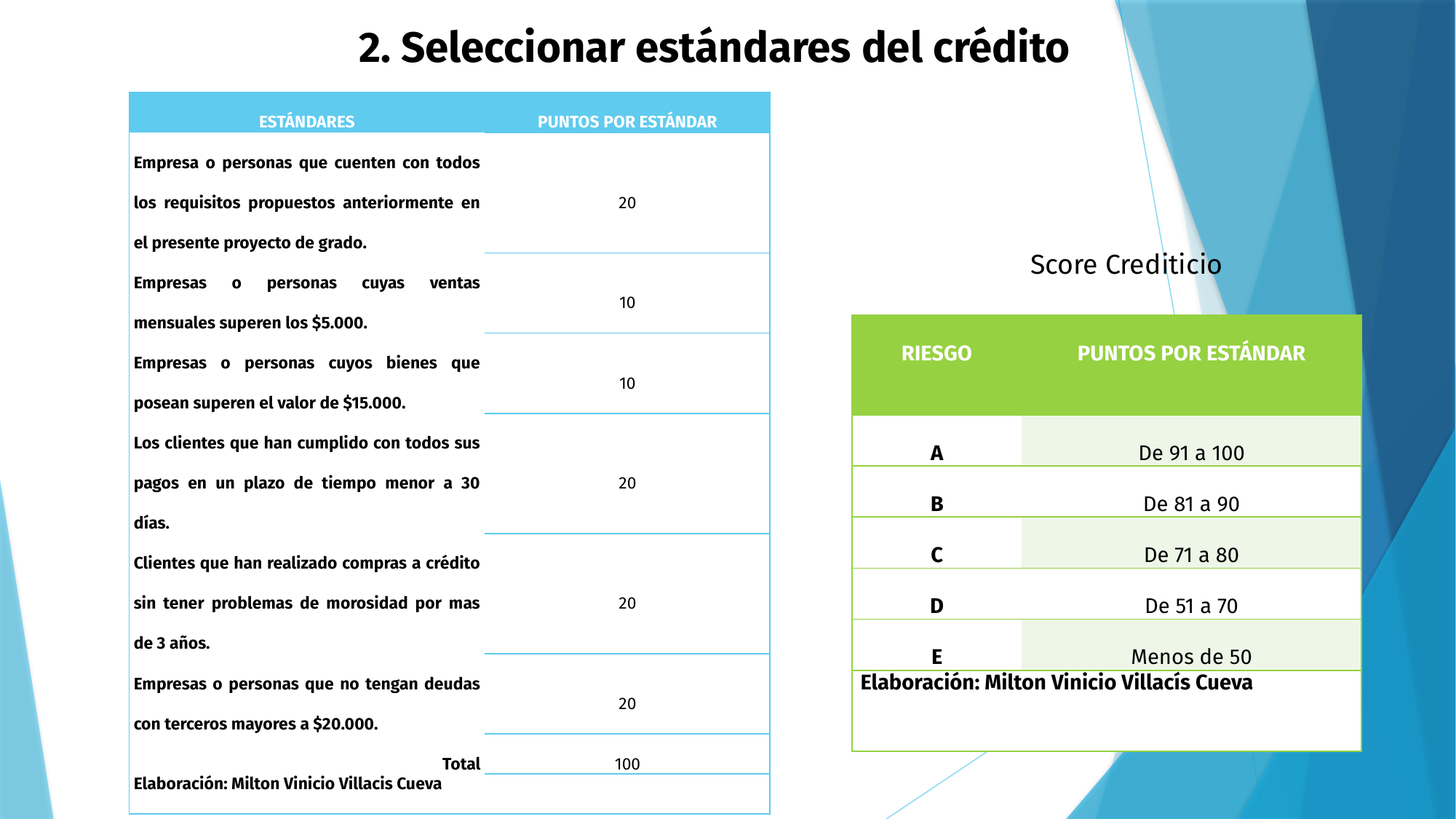

# 2. Seleccionar estándares del crédito
| ESTÁNDARES | PUNTOS POR ESTÁNDAR |
| --- | --- |
| Empresa o personas que cuenten con todos los requisitos propuestos anteriormente en el presente proyecto de grado. | 20 |
| Empresas o personas cuyas ventas mensuales superen los $5.000. | 10 |
| Empresas o personas cuyos bienes que posean superen el valor de $15.000. | 10 |
| Los clientes que han cumplido con todos sus pagos en un plazo de tiempo menor a 30 días. | 20 |
| Clientes que han realizado compras a crédito sin tener problemas de morosidad por mas de 3 años. | 20 |
| Empresas o personas que no tengan deudas con terceros mayores a $20.000. | 20 |
| Total | 100 |
| Elaboración: Milton Vinicio Villacis Cueva |  |
Score Crediticio
| RIESGO | PUNTOS POR ESTÁNDAR |
| --- | --- |
| A | De 91 a 100 |
| B | De 81 a 90 |
| C | De 71 a 80 |
| D | De 51 a 70 |
| E | Menos de 50 |
| Elaboración: Milton Vinicio Villacís Cueva |  |